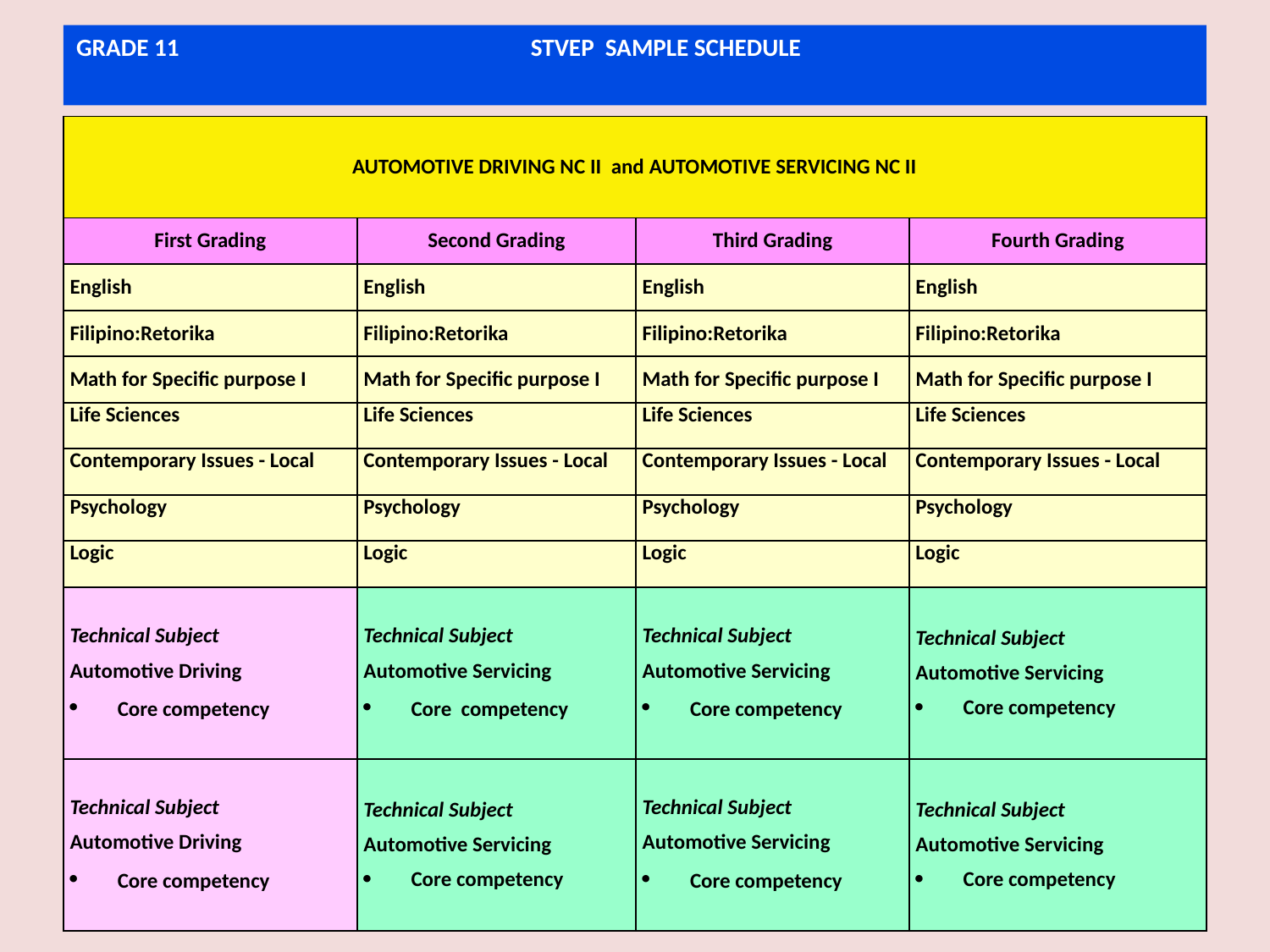

GRADE 11                                                                STVEP  SAMPLE SCHEDULE

| AUTOMOTIVE DRIVING NC II and AUTOMOTIVE SERVICING NC II |  |  |  |
| --- | --- | --- | --- |
| First Grading | Second Grading | Third Grading | Fourth Grading |
| English | English | English | English |
| Filipino:Retorika | Filipino:Retorika | Filipino:Retorika | Filipino:Retorika |
| Math for Specific purpose I | Math for Specific purpose I | Math for Specific purpose I | Math for Specific purpose I |
| Life Sciences | Life Sciences | Life Sciences | Life Sciences |
| Contemporary Issues - Local | Contemporary Issues - Local | Contemporary Issues - Local | Contemporary Issues - Local |
| Psychology | Psychology | Psychology | Psychology |
| Logic | Logic | Logic | Logic |
| Technical Subject Automotive Driving Core competency | Technical Subject Automotive Servicing Core competency | Technical Subject Automotive Servicing Core competency | Technical Subject Automotive Servicing Core competency |
| Technical Subject Automotive Driving Core competency | Technical Subject Automotive Servicing Core competency | Technical Subject Automotive Servicing Core competency | Technical Subject Automotive Servicing Core competency |